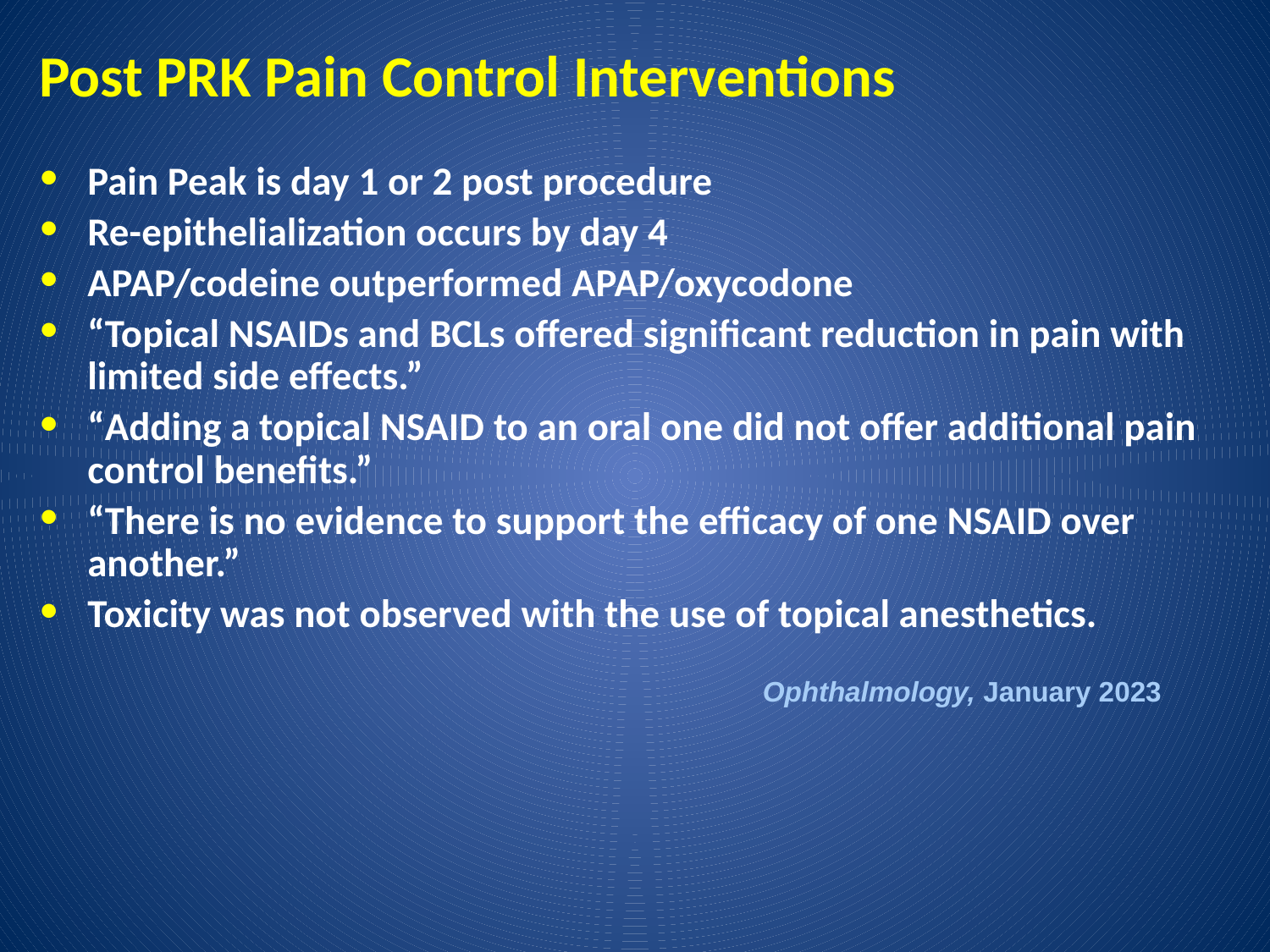

# Post PRK Pain Control Interventions
Pain Peak is day 1 or 2 post procedure
Re-epithelialization occurs by day 4
APAP/codeine outperformed APAP/oxycodone
“Topical NSAIDs and BCLs offered significant reduction in pain with limited side effects.”
“Adding a topical NSAID to an oral one did not offer additional pain control benefits.”
“There is no evidence to support the efficacy of one NSAID over another.”
Toxicity was not observed with the use of topical anesthetics.

Ophthalmology, January 2023